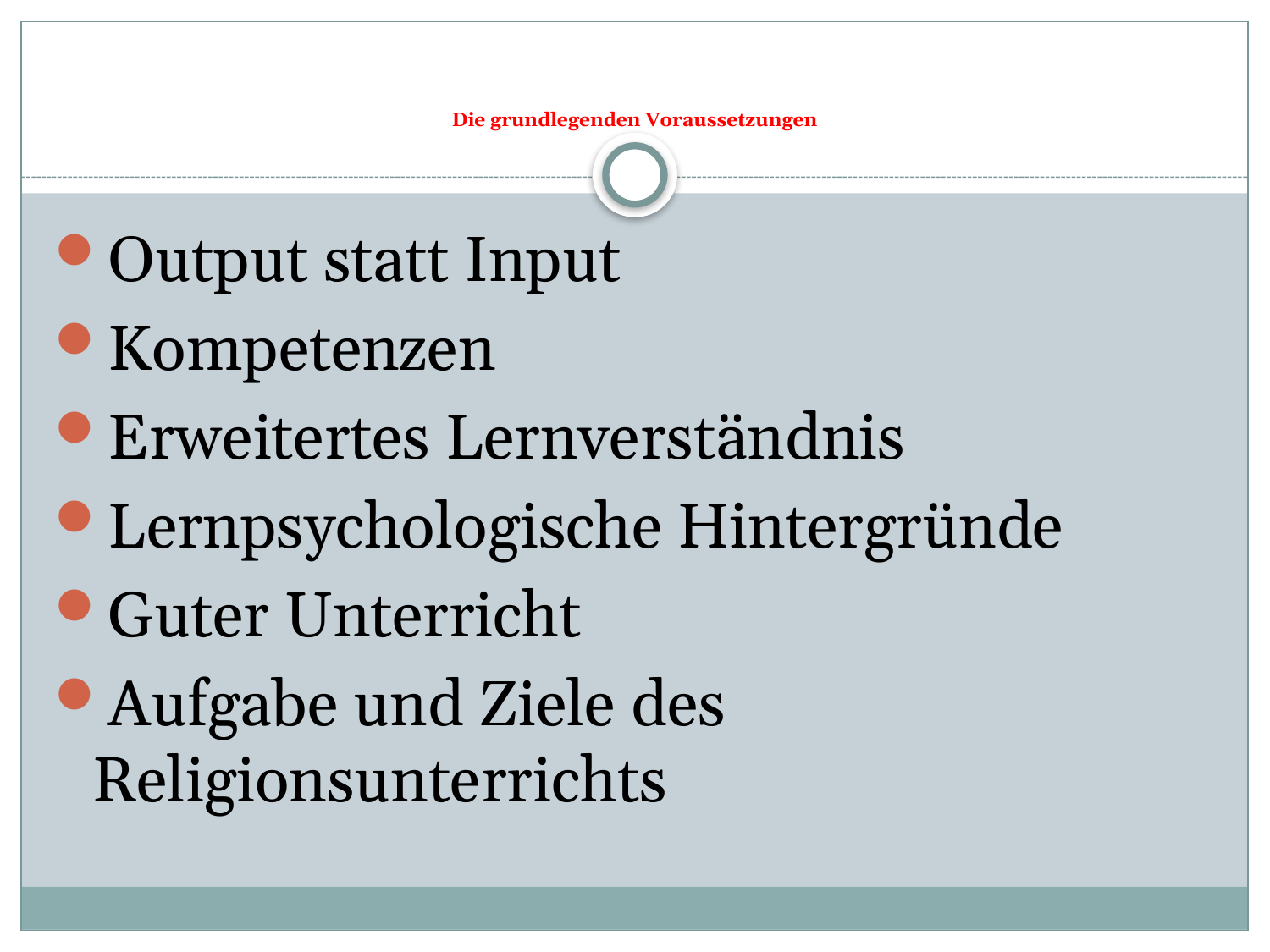

# Die grundlegenden Voraussetzungen
Output statt Input
Kompetenzen
Erweitertes Lernverständnis
Lernpsychologische Hintergründe
Guter Unterricht
Aufgabe und Ziele des Religionsunterrichts